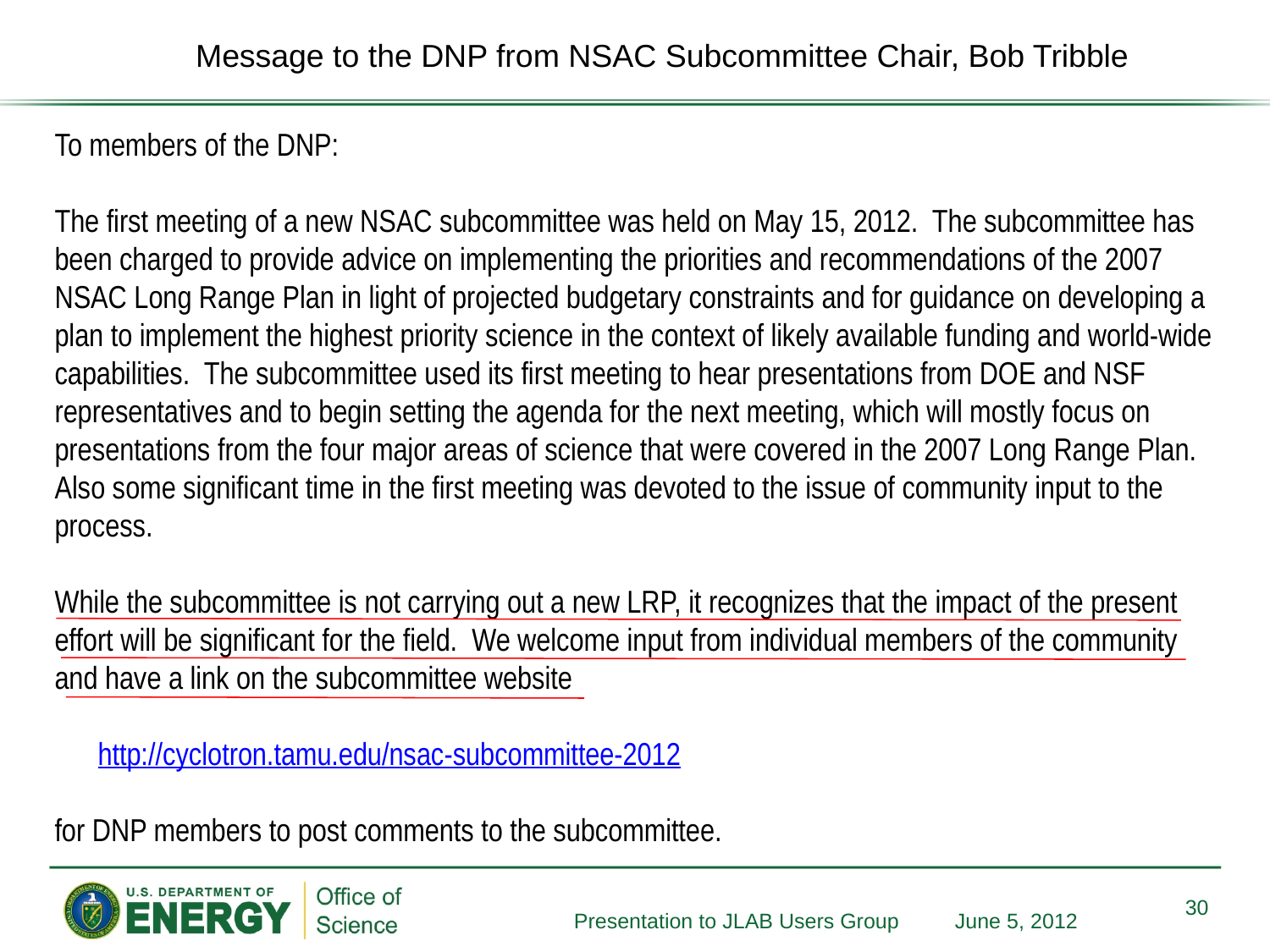

Message to the DNP from NSAC Subcommittee Chair, Bob Tribble
To members of the DNP:

The first meeting of a new NSAC subcommittee was held on May 15, 2012.  The subcommittee has been charged to provide advice on implementing the priorities and recommendations of the 2007 NSAC Long Range Plan in light of projected budgetary constraints and for guidance on developing a plan to implement the highest priority science in the context of likely available funding and world-wide capabilities.  The subcommittee used its first meeting to hear presentations from DOE and NSF representatives and to begin setting the agenda for the next meeting, which will mostly focus on presentations from the four major areas of science that were covered in the 2007 Long Range Plan.  Also some significant time in the first meeting was devoted to the issue of community input to the process.

While the subcommittee is not carrying out a new LRP, it recognizes that the impact of the present effort will be significant for the field.  We welcome input from individual members of the community and have a link on the subcommittee website

      http://cyclotron.tamu.edu/nsac-subcommittee-2012

for DNP members to post comments to the subcommittee.
30

Presentation to JLAB Users Group 	June 5, 2012